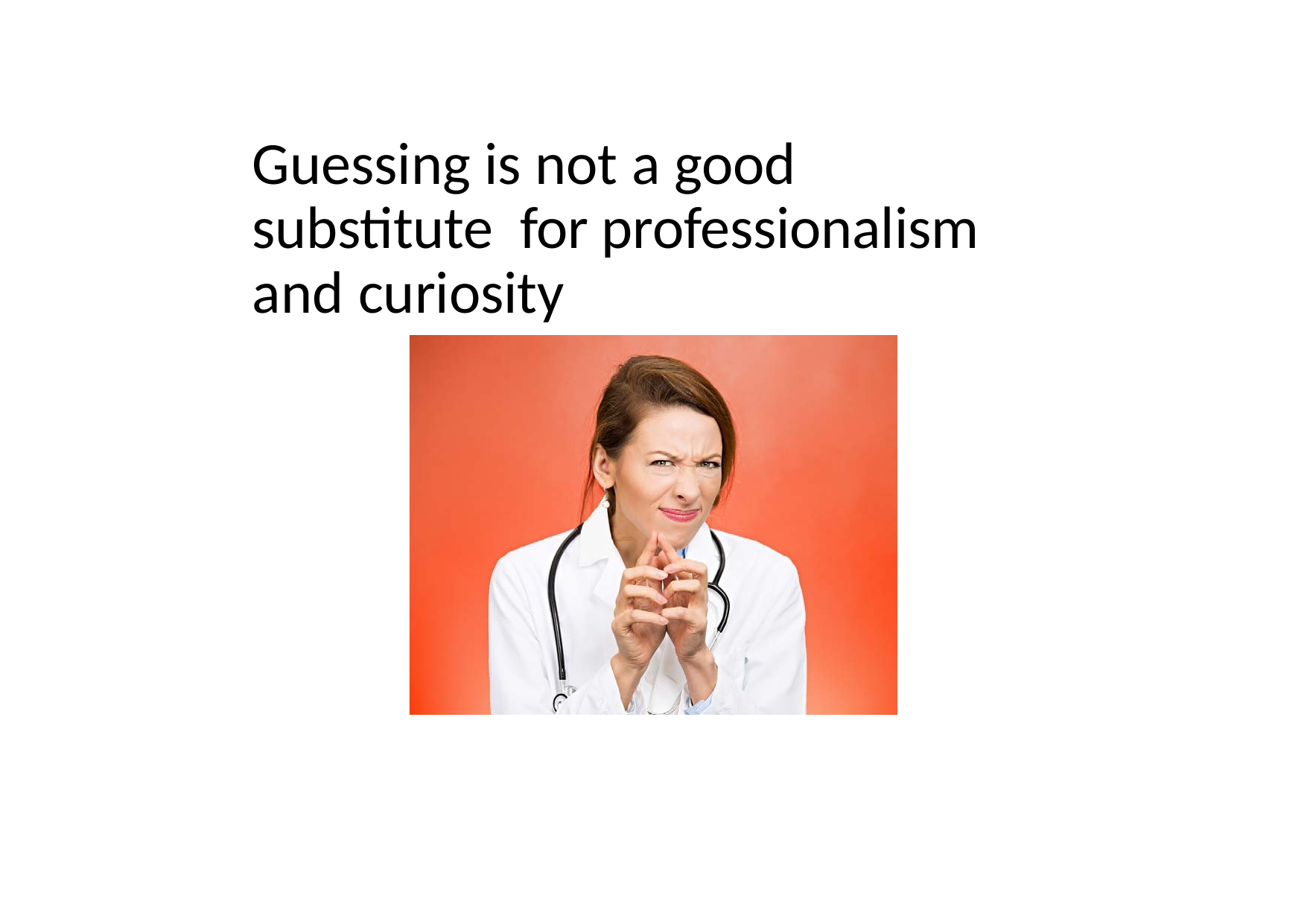

# Guessing is not a good substitute  for professionalism and curiosity